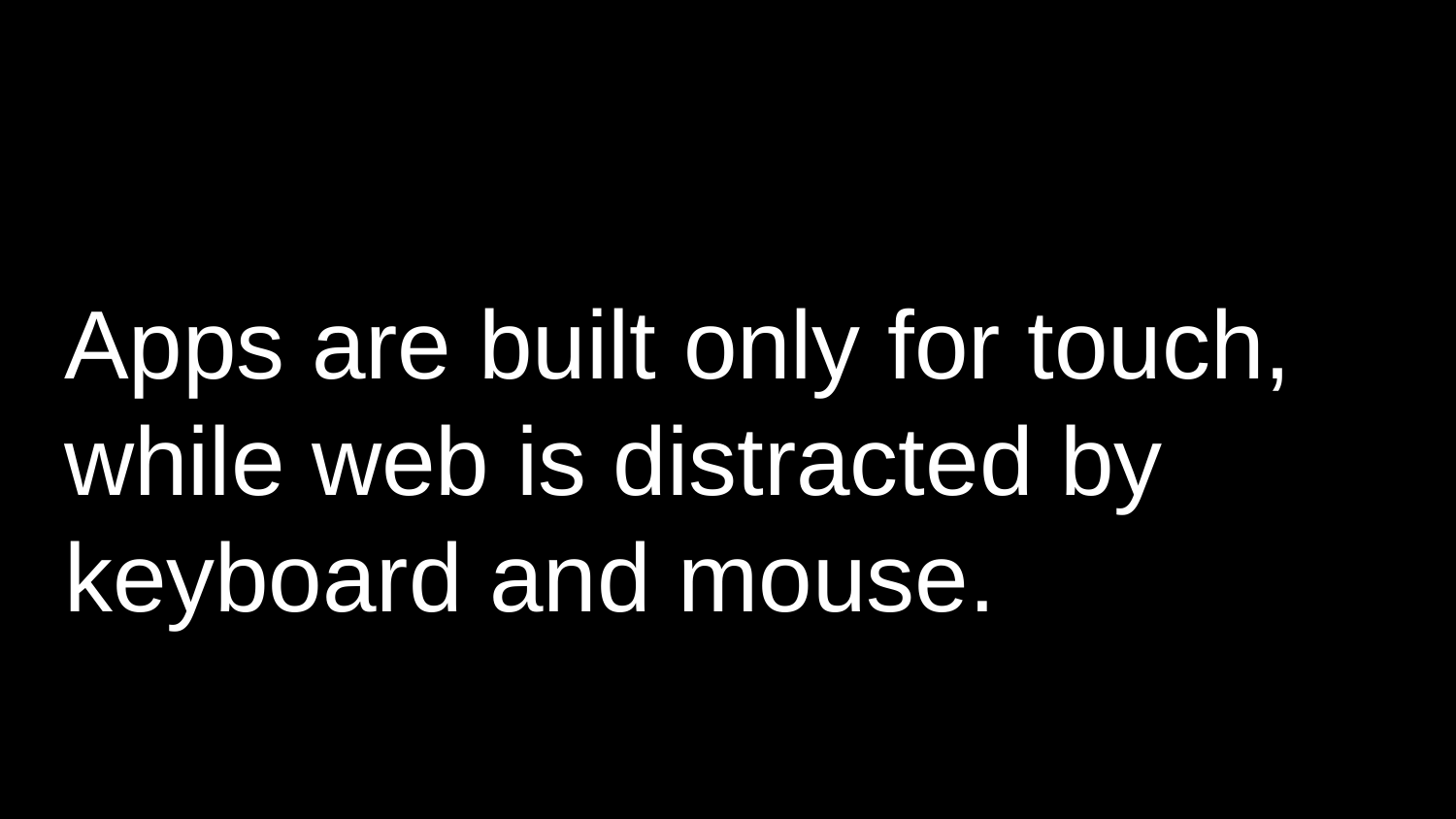

# Apps are built only for touch, while web is distracted by keyboard and mouse.